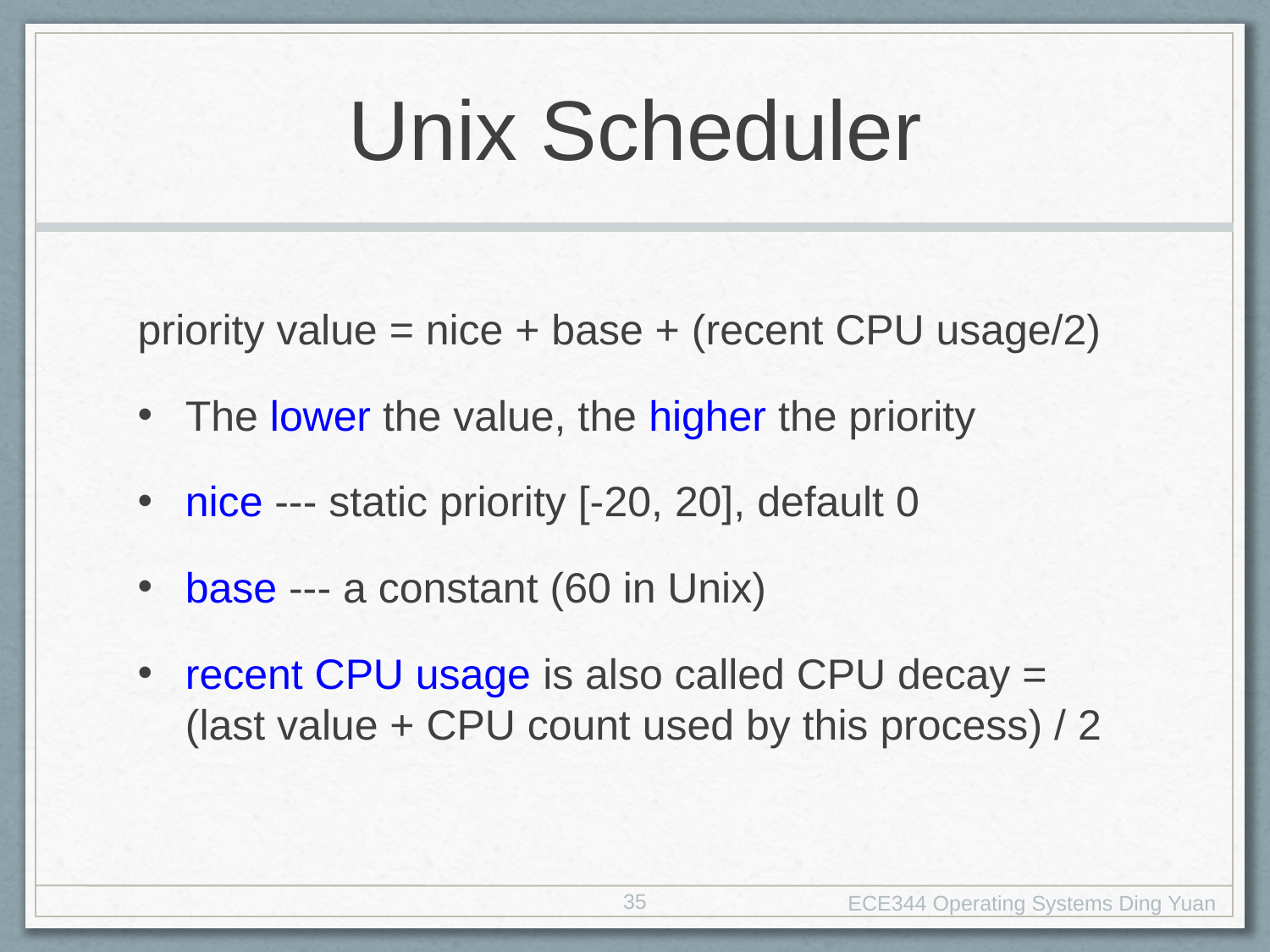

# Unix Scheduler
priority value = nice + base + (recent CPU usage/2)
The lower the value, the higher the priority
nice --- static priority [-20, 20], default 0
base --- a constant (60 in Unix)
recent CPU usage is also called CPU decay = (last value + CPU count used by this process) / 2

35
ECE344 Operating Systems Ding Yuan